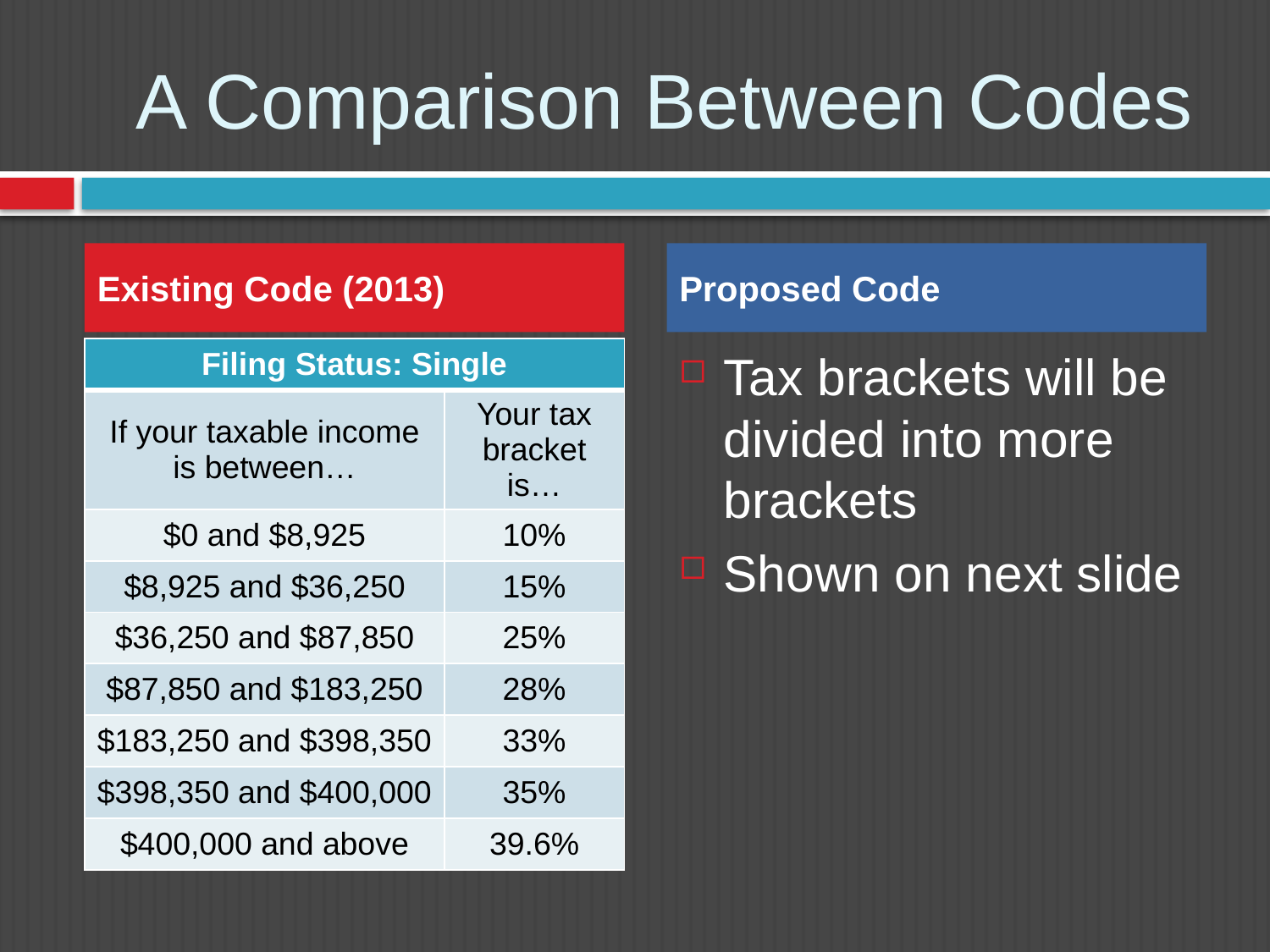

# A Comparison Between Codes
Existing Code (2013)
Proposed Code
| Filing Status: Single |  |
| --- | --- |
| If your taxable income is between… | Your tax bracket is… |
| $0 and $8,925 | 10% |
| $8,925 and $36,250 | 15% |
| $36,250 and $87,850 | 25% |
| $87,850 and $183,250 | 28% |
| $183,250 and $398,350 | 33% |
| $398,350 and $400,000 | 35% |
| $400,000 and above | 39.6% |
Tax brackets will be divided into more brackets
Shown on next slide